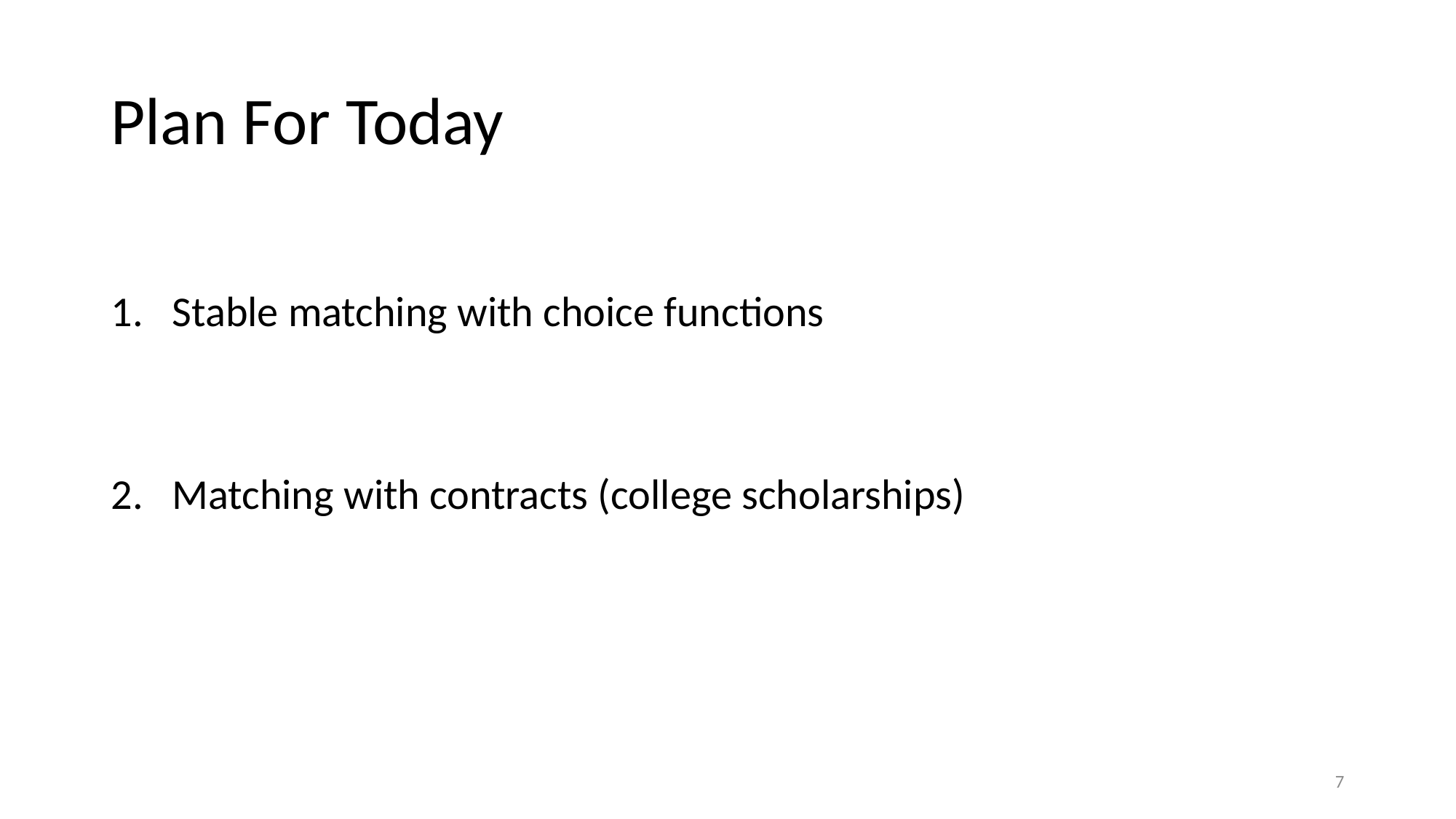

# Plan For Today

Stable matching with choice functions

Matching with contracts (college scholarships)
7